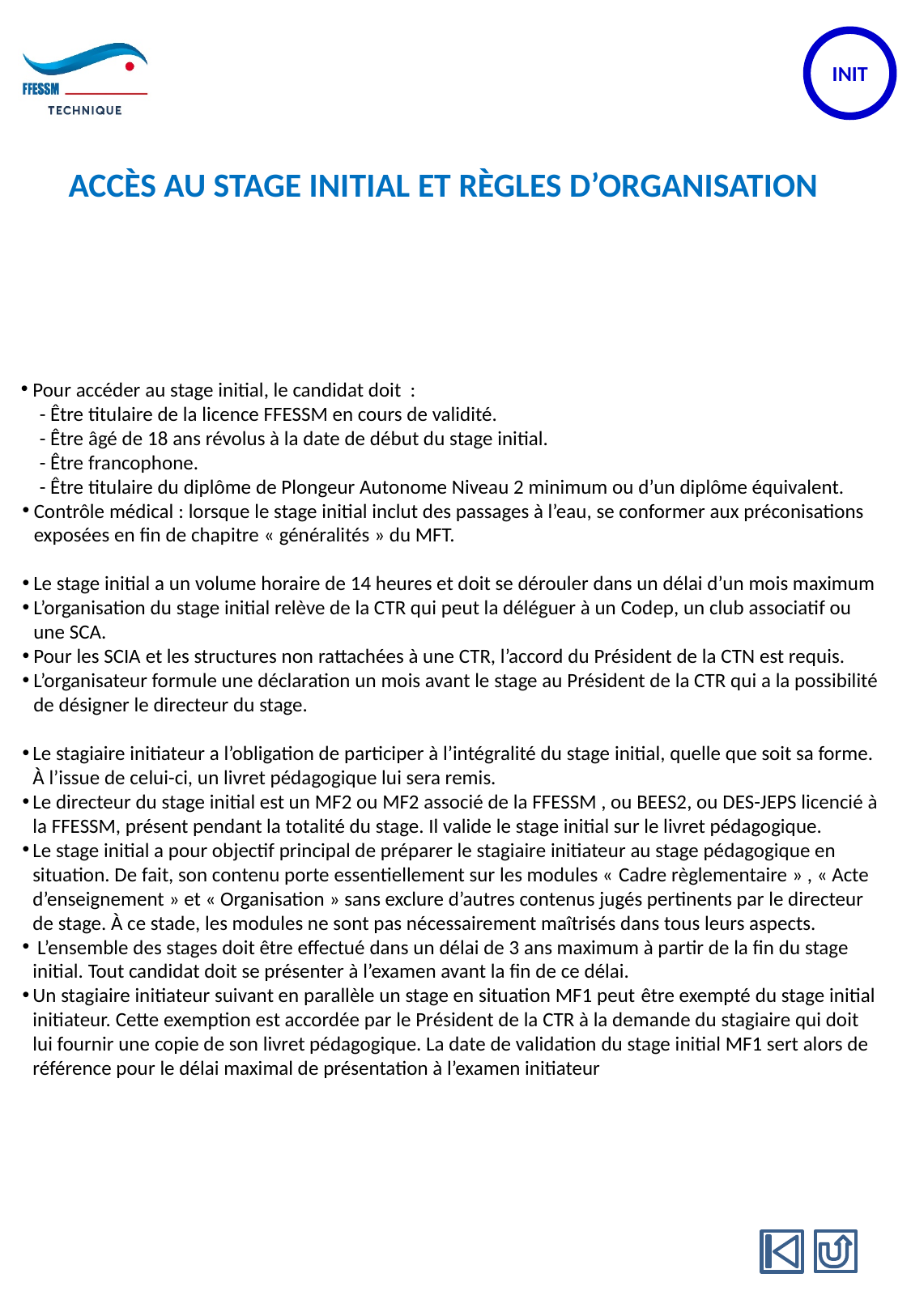

ACCÈS AU STAGE INITIAL ET RÈGLES D’ORGANISATION
Pour accéder au stage initial, le candidat doit  :
- Être titulaire de la licence FFESSM en cours de validité.
- Être âgé de 18 ans révolus à la date de début du stage initial.
- Être francophone.
- Être titulaire du diplôme de Plongeur Autonome Niveau 2 minimum ou d’un diplôme équivalent.
Contrôle médical : lorsque le stage initial inclut des passages à l’eau, se conformer aux préconisations exposées en fin de chapitre « généralités » du MFT.

Le stage initial a un volume horaire de 14 heures et doit se dérouler dans un délai d’un mois maximum
L’organisation du stage initial relève de la CTR qui peut la déléguer à un Codep, un club associatif ou une SCA.
Pour les SCIA et les structures non rattachées à une CTR, l’accord du Président de la CTN est requis.
L’organisateur formule une déclaration un mois avant le stage au Président de la CTR qui a la possibilité de désigner le directeur du stage.

Le stagiaire initiateur a l’obligation de participer à l’intégralité du stage initial, quelle que soit sa forme. À l’issue de celui-ci, un livret pédagogique lui sera remis.
Le directeur du stage initial est un MF2 ou MF2 associé de la FFESSM , ou BEES2, ou DES-JEPS licencié à la FFESSM, présent pendant la totalité du stage. Il valide le stage initial sur le livret pédagogique.
Le stage initial a pour objectif principal de préparer le stagiaire initiateur au stage pédagogique en situation. De fait, son contenu porte essentiellement sur les modules « Cadre règlementaire » , « Acte d’enseignement » et « Organisation » sans exclure d’autres contenus jugés pertinents par le directeur de stage. À ce stade, les modules ne sont pas nécessairement maîtrisés dans tous leurs aspects.
 L’ensemble des stages doit être effectué dans un délai de 3 ans maximum à partir de la fin du stage initial. Tout candidat doit se présenter à l’examen avant la fin de ce délai.
Un stagiaire initiateur suivant en parallèle un stage en situation MF1 peut être exempté du stage initial initiateur. Cette exemption est accordée par le Président de la CTR à la demande du stagiaire qui doit lui fournir une copie de son livret pédagogique. La date de validation du stage initial MF1 sert alors de référence pour le délai maximal de présentation à l’examen initiateur